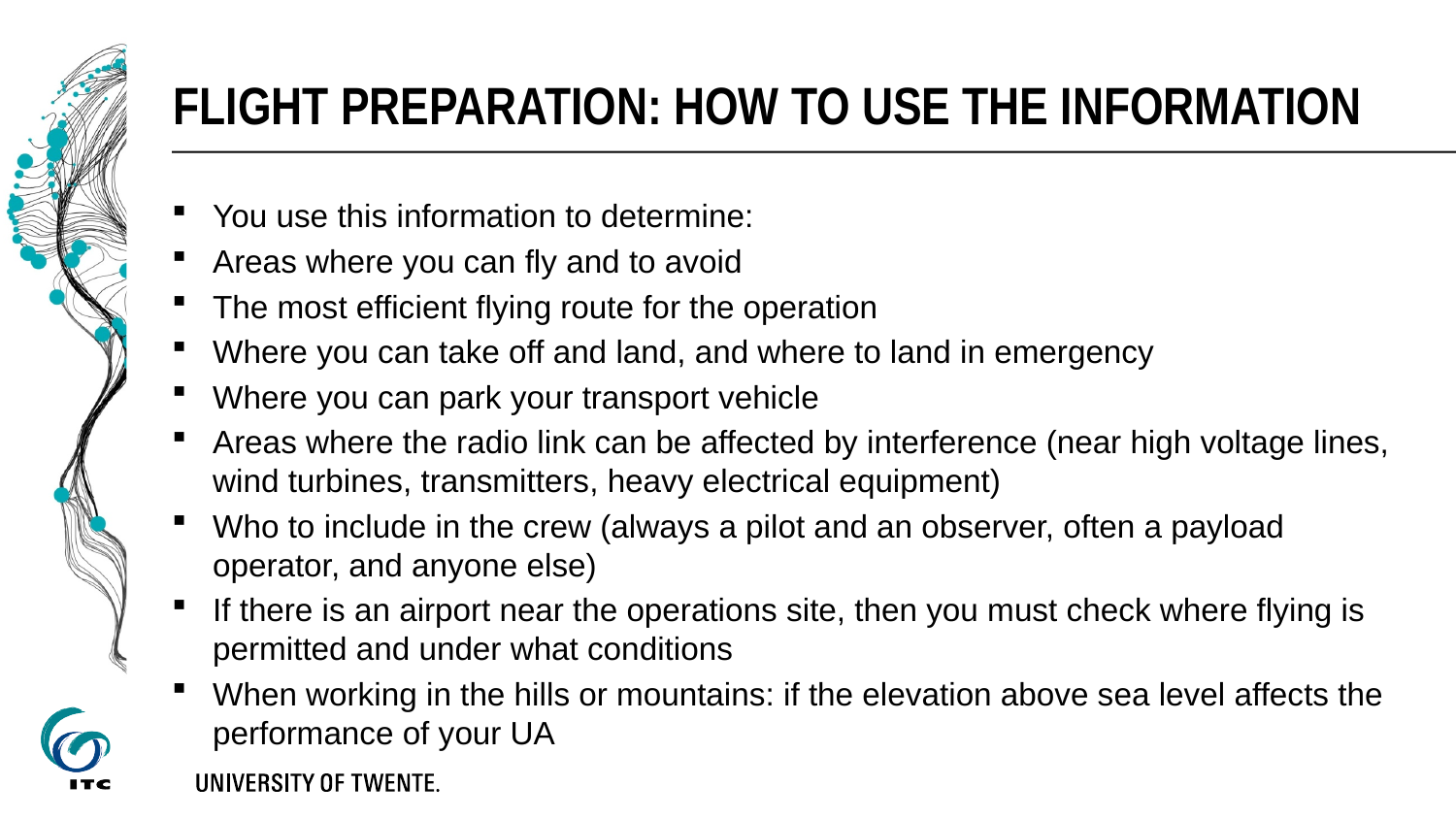

# Flight preparation: how to use the information
You use this information to determine:
Areas where you can fly and to avoid
The most efficient flying route for the operation
Where you can take off and land, and where to land in emergency
Where you can park your transport vehicle
Areas where the radio link can be affected by interference (near high voltage lines, wind turbines, transmitters, heavy electrical equipment)
Who to include in the crew (always a pilot and an observer, often a payload operator, and anyone else)
If there is an airport near the operations site, then you must check where flying is permitted and under what conditions
When working in the hills or mountains: if the elevation above sea level affects the performance of your UA